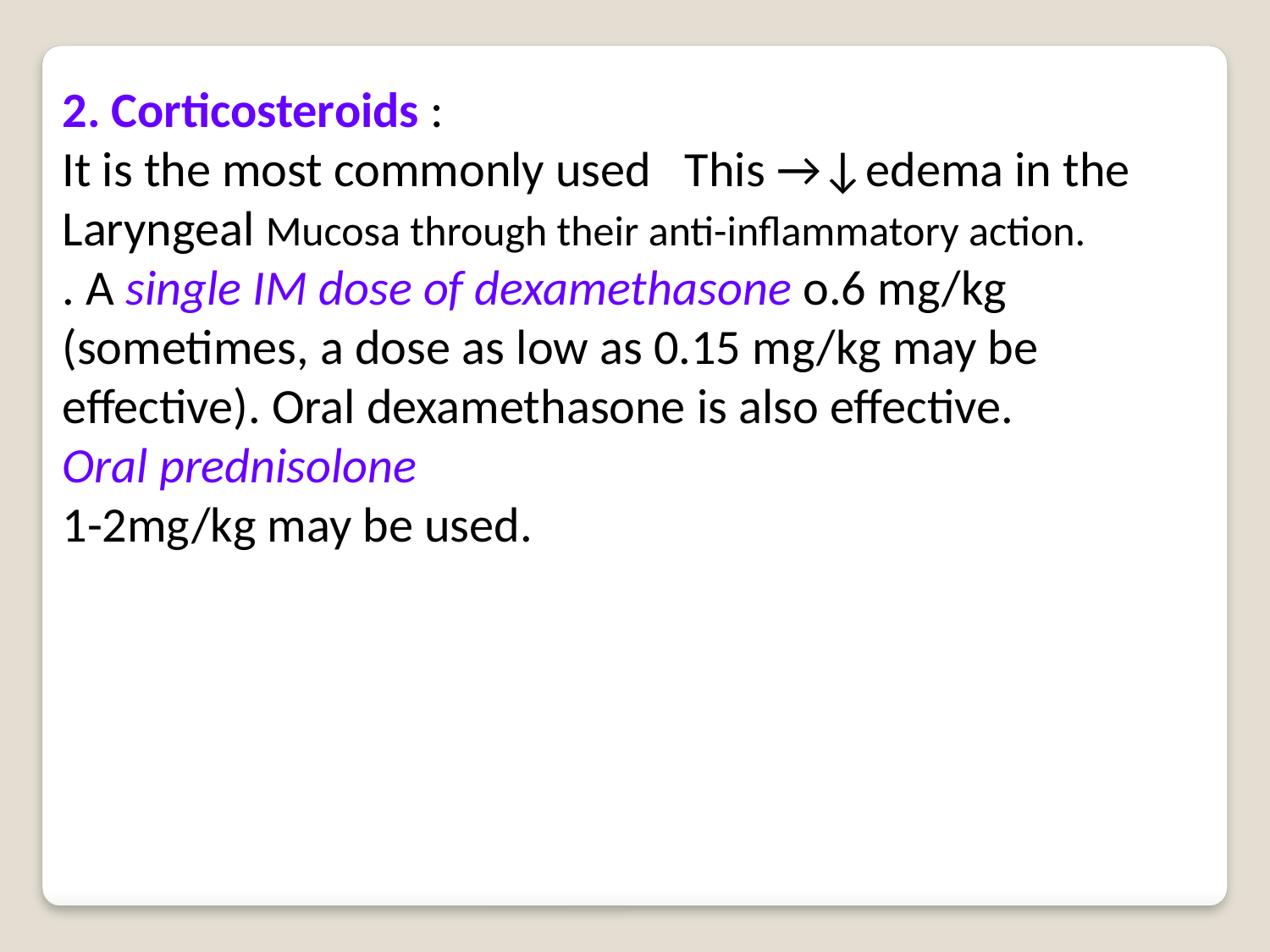

2. Corticosteroids :
It is the most commonly used   This →↓edema in the
Laryngeal Mucosa through their anti-inflammatory action.
. A single IM dose of dexamethasone o.6 mg/kg
(sometimes, a dose as low as 0.15 mg/kg may be effective). Oral dexamethasone is also effective.
Oral prednisolone
1-2mg/kg may be used.